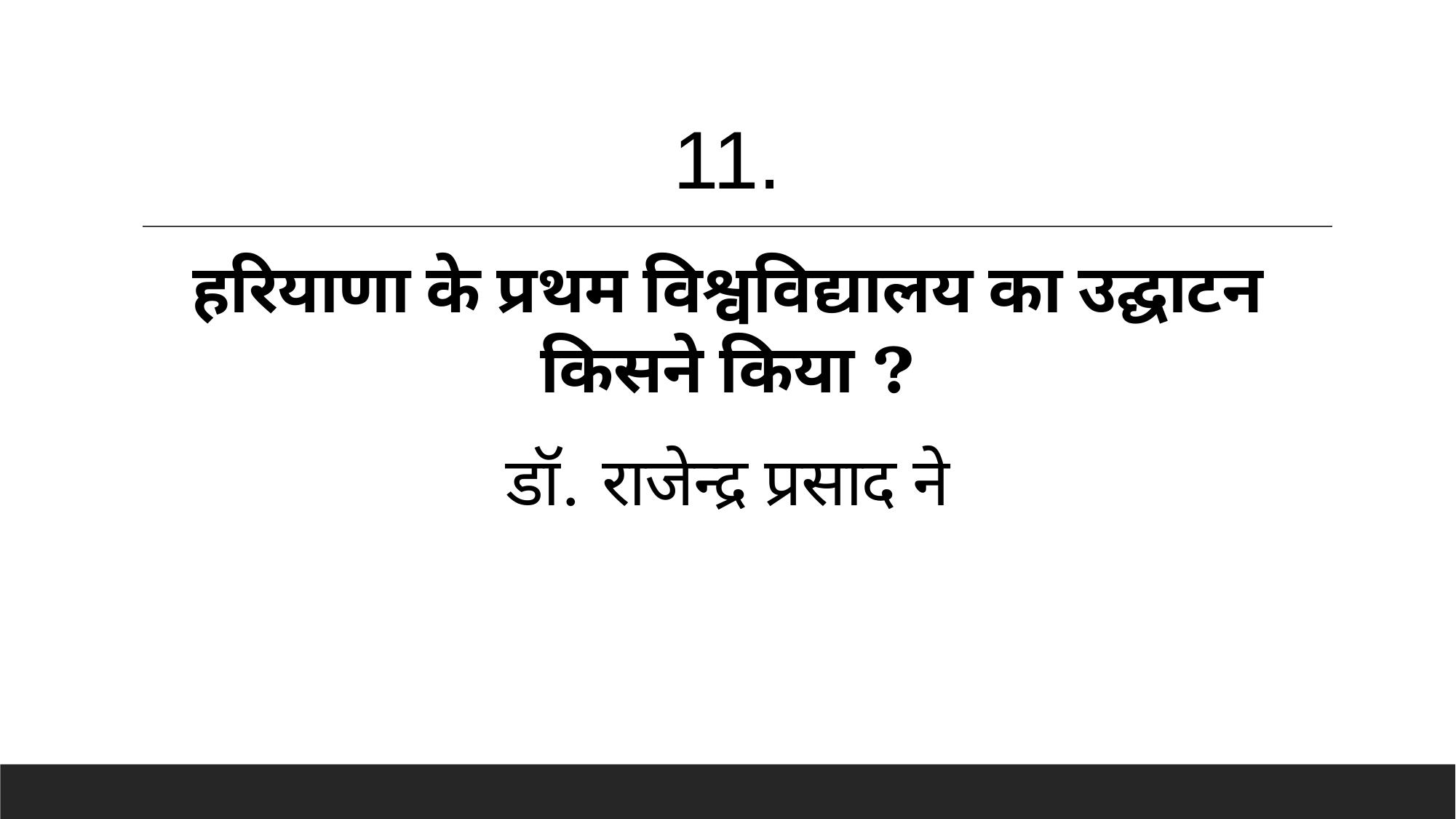

11.
# हरियाणा के प्रथम विश्वविद्यालय का उद्घाटन किसने किया ?
डॉ. राजेन्द्र प्रसाद ने